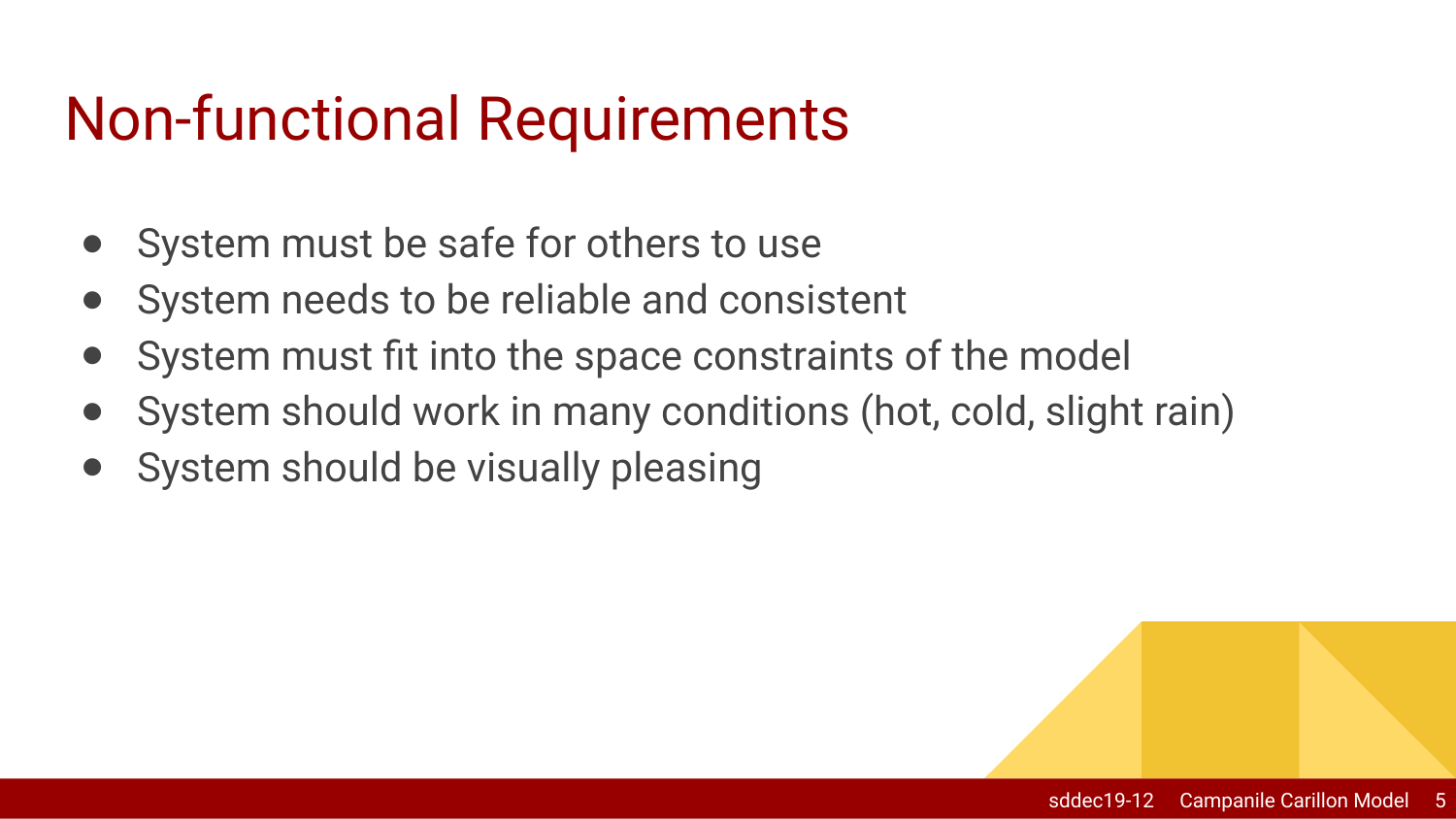

# Non-functional Requirements
System must be safe for others to use
System needs to be reliable and consistent
System must fit into the space constraints of the model
System should work in many conditions (hot, cold, slight rain)
System should be visually pleasing
sddec19-12     Campanile Carillon Model     5